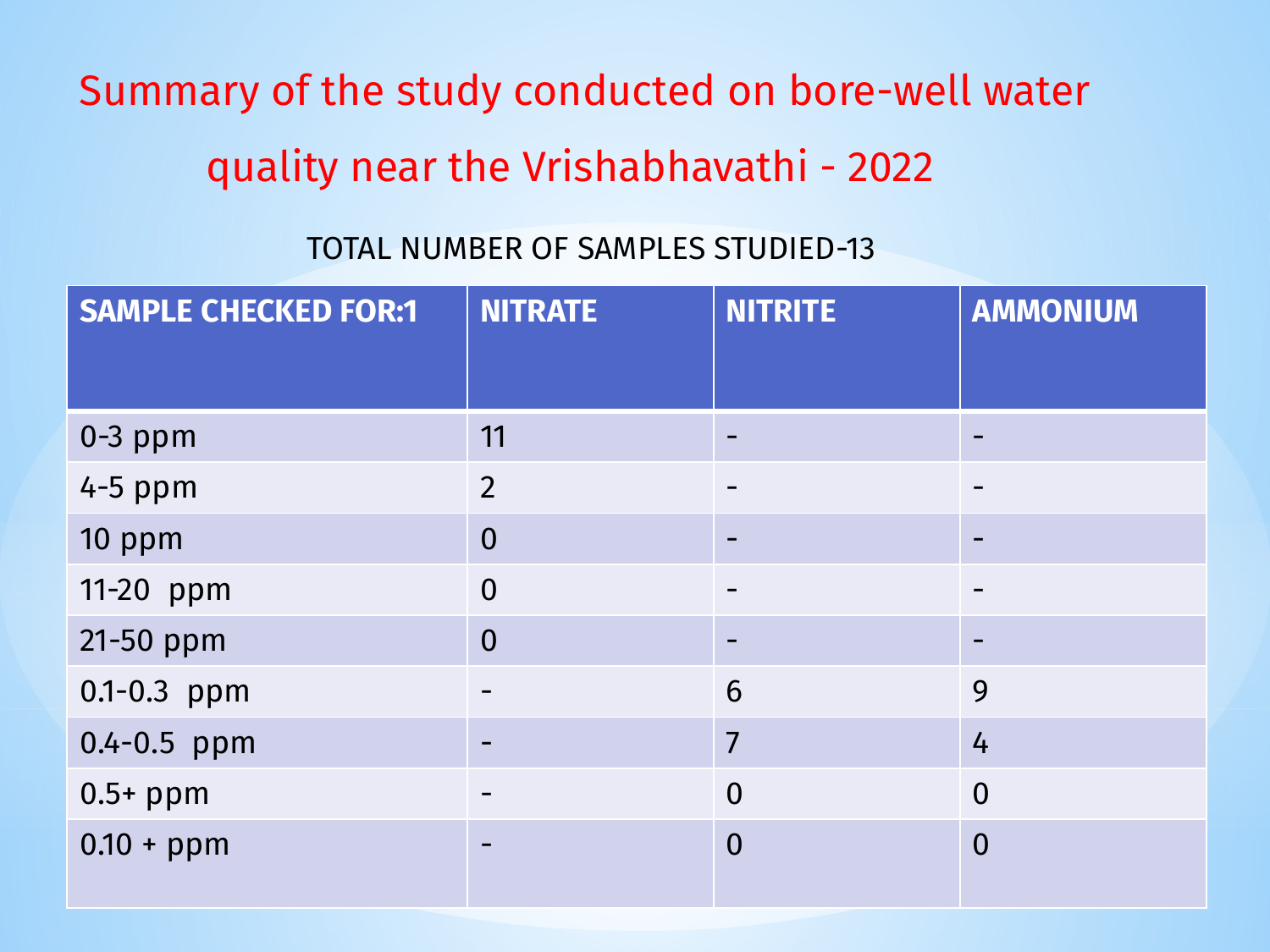

Summary of the study conducted on bore-well water                   	quality near the Vrishabhavathi - 2022
TOTAL NUMBER OF SAMPLES STUDIED-13
| SAMPLE CHECKED FOR:1 | NITRATE | NITRITE | AMMONIUM |
| --- | --- | --- | --- |
| 0-3 ppm | 11 | - | - |
| 4-5 ppm | 2 | - | - |
| 10 ppm | 0 | - | - |
| 11-20 ppm | 0 | - | - |
| 21-50 ppm | 0 | - | - |
| 0.1-0.3 ppm | - | 6 | 9 |
| 0.4-0.5 ppm | - | 7 | 4 |
| 0.5+ ppm | - | 0 | 0 |
| 0.10 + ppm | - | 0 | 0 |